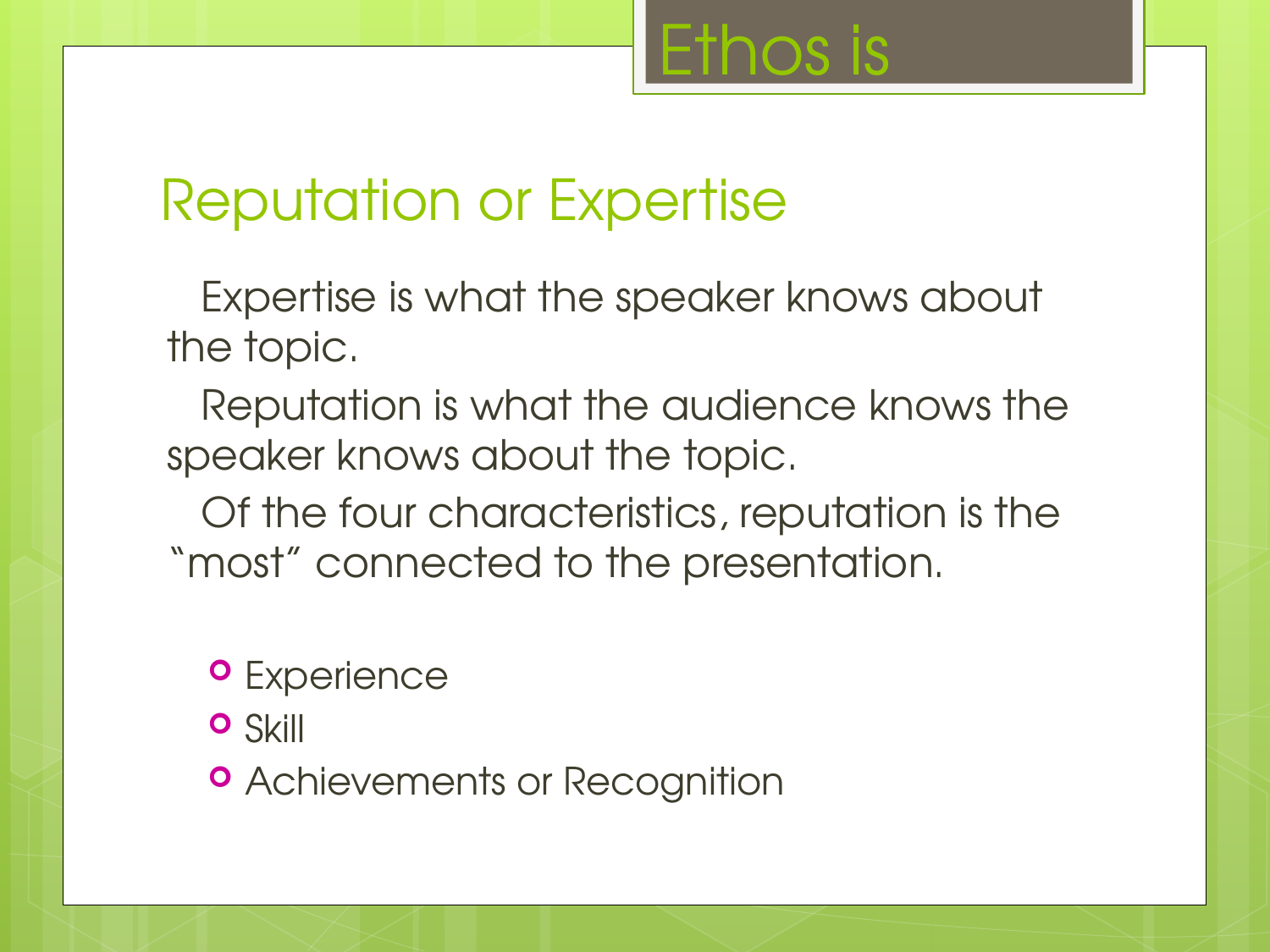

Ethos is
# Reputation or Expertise
   Expertise is what the speaker knows about the topic.
   Reputation is what the audience knows the speaker knows about the topic.
   Of the four characteristics, reputation is the “most” connected to the presentation.

Experience
Skill
Achievements or Recognition